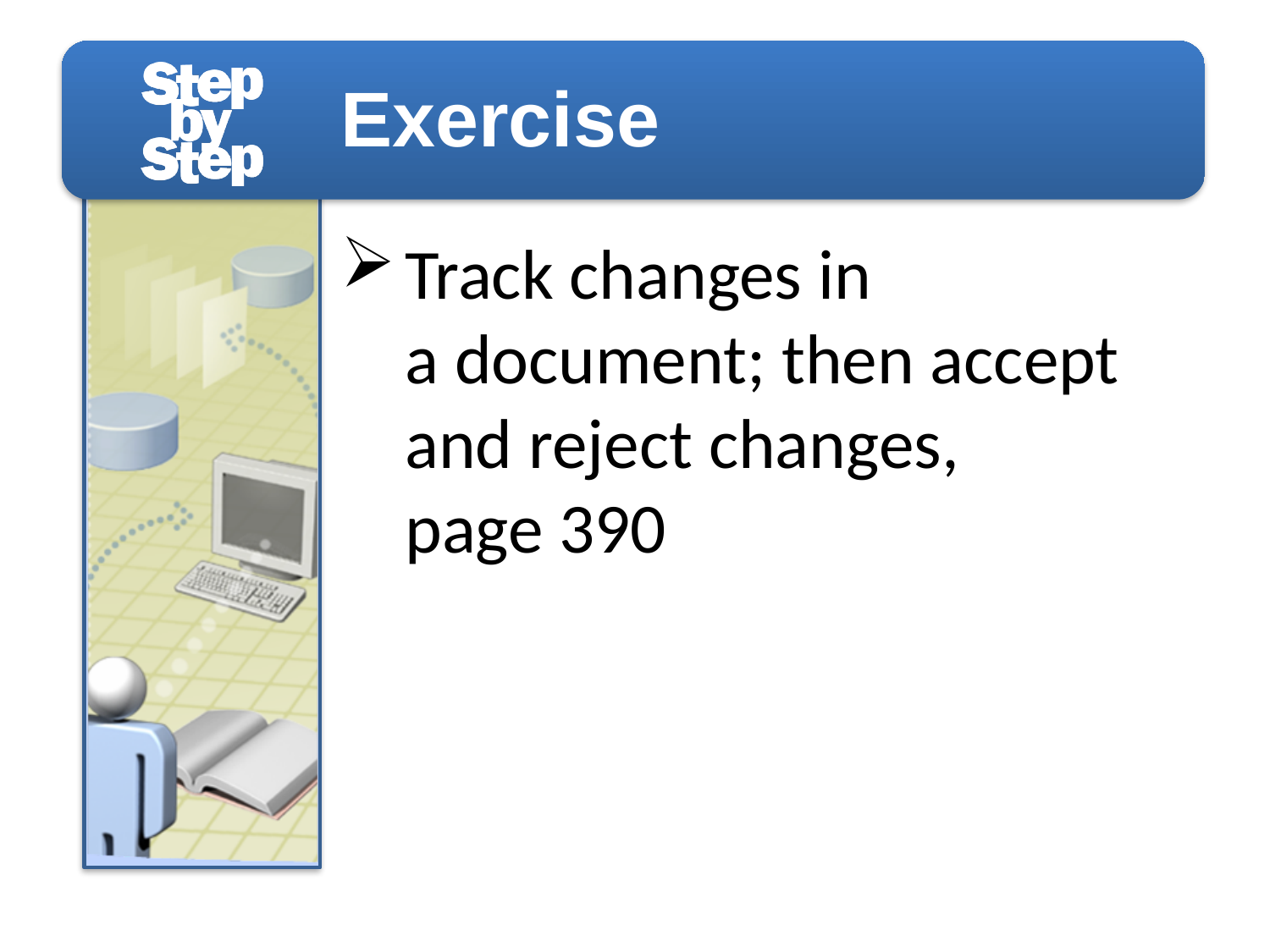

Track changes in
a document; then accept and reject changes,
page 390